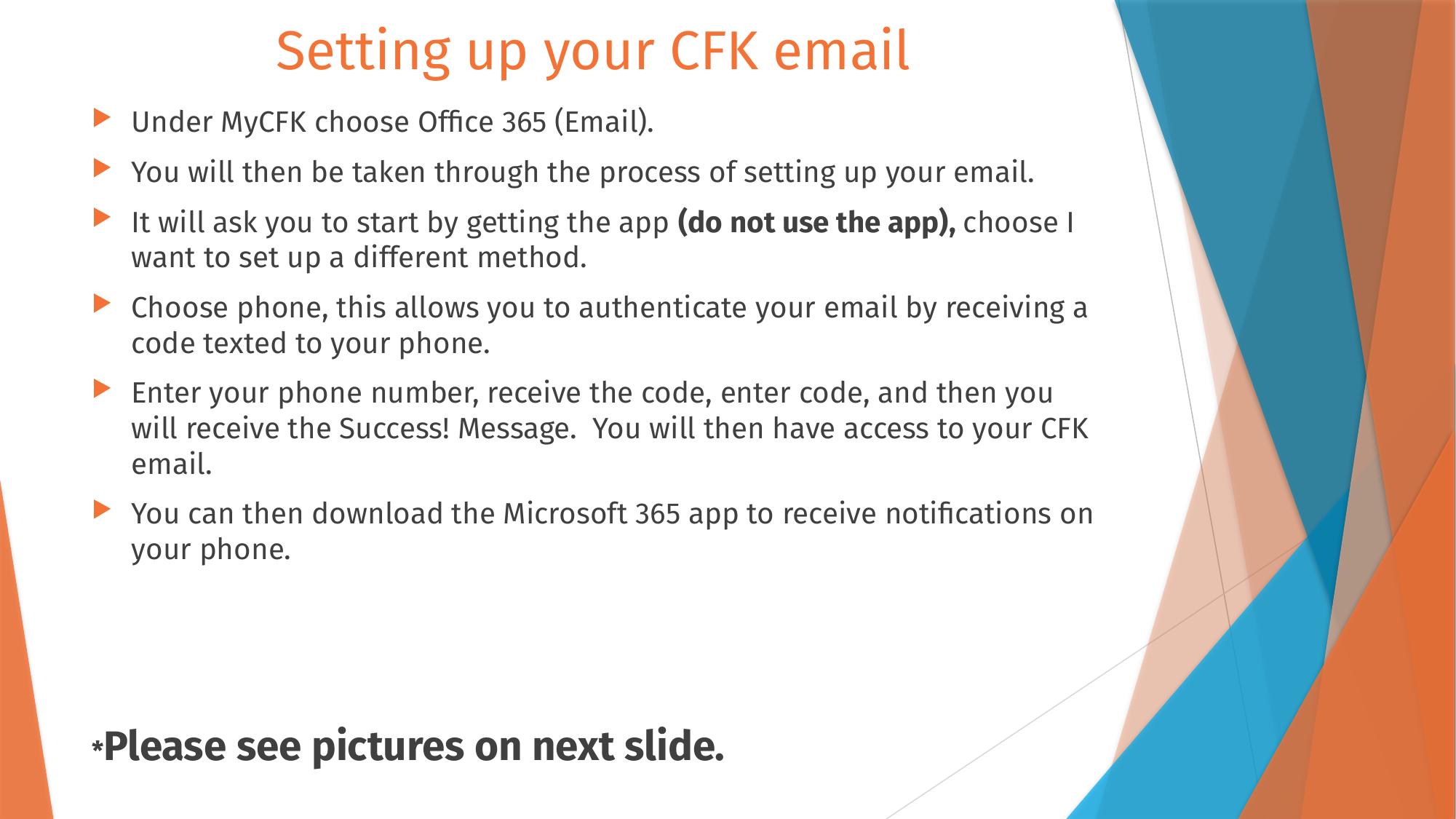

# Setting up your CFK email
Under MyCFK choose Office 365 (Email).
You will then be taken through the process of setting up your email.
It will ask you to start by getting the app (do not use the app), choose I want to set up a different method.
Choose phone, this allows you to authenticate your email by receiving a code texted to your phone.
Enter your phone number, receive the code, enter code, and then you will receive the Success! Message.  You will then have access to your CFK email.
You can then download the Microsoft 365 app to receive notifications on your phone.

*Please see pictures on next slide.